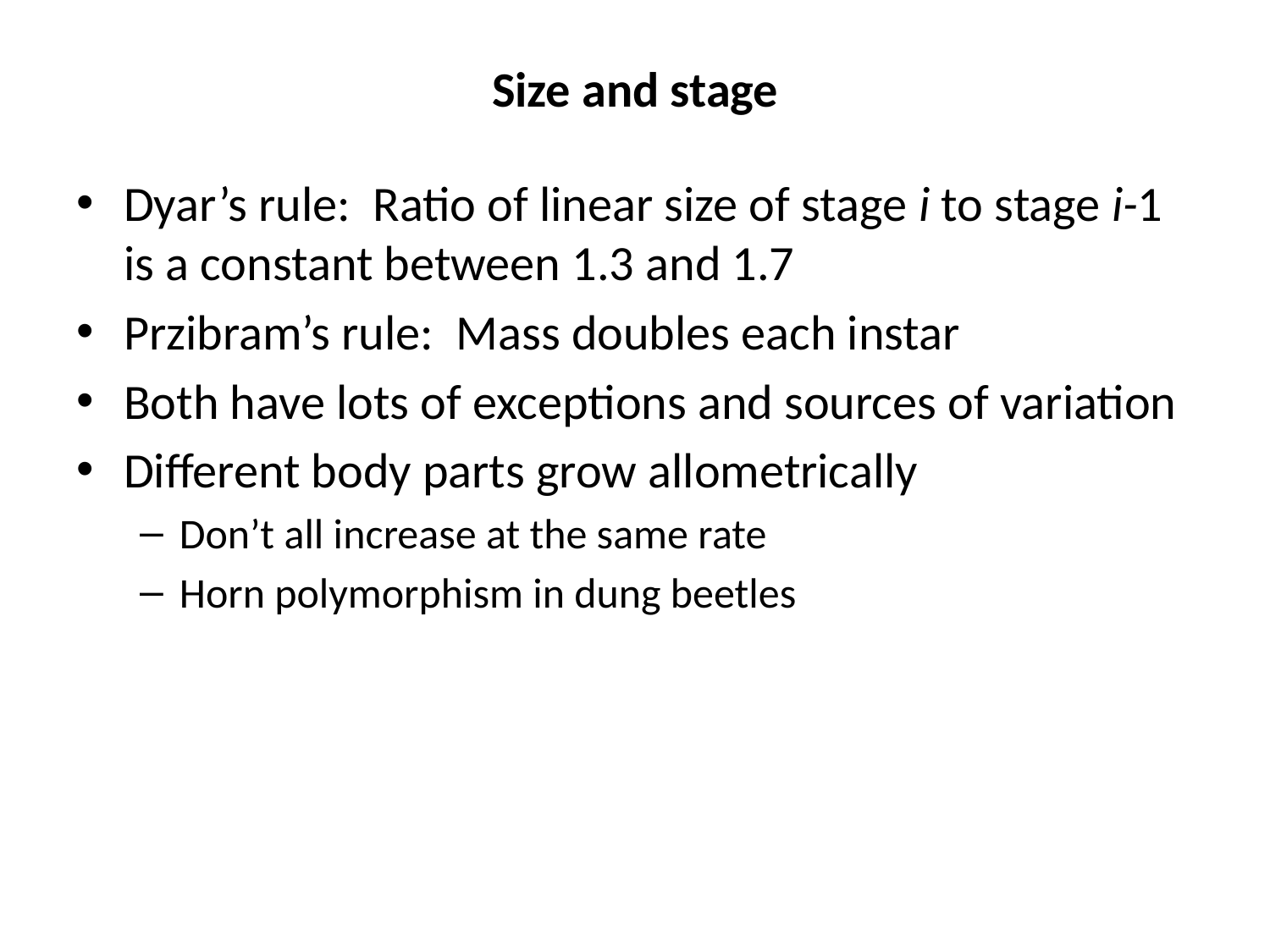

# Size and stage
Dyar’s rule:  Ratio of linear size of stage i to stage i-1 is a constant between 1.3 and 1.7
Przibram’s rule:  Mass doubles each instar
Both have lots of exceptions and sources of variation
Different body parts grow allometrically
Don’t all increase at the same rate
Horn polymorphism in dung beetles